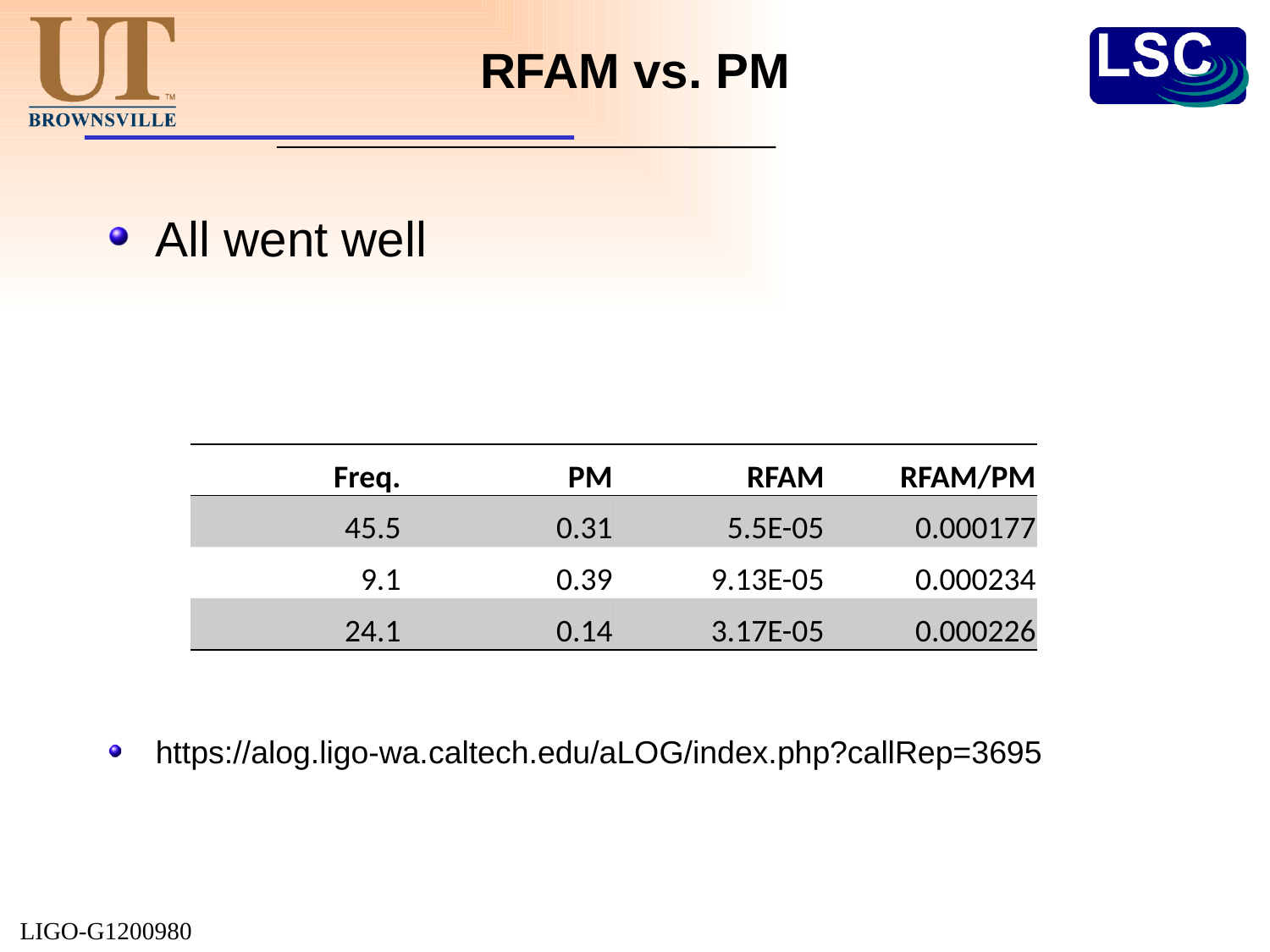

# RFAM vs. PM
All went well

https://alog.ligo-wa.caltech.edu/aLOG/index.php?callRep=3695
| Freq. | PM | RFAM | RFAM/PM |
| --- | --- | --- | --- |
| 45.5 | 0.31 | 5.5E-05 | 0.000177 |
| 9.1 | 0.39 | 9.13E-05 | 0.000234 |
| 24.1 | 0.14 | 3.17E-05 | 0.000226 |
LIGO-G1200980